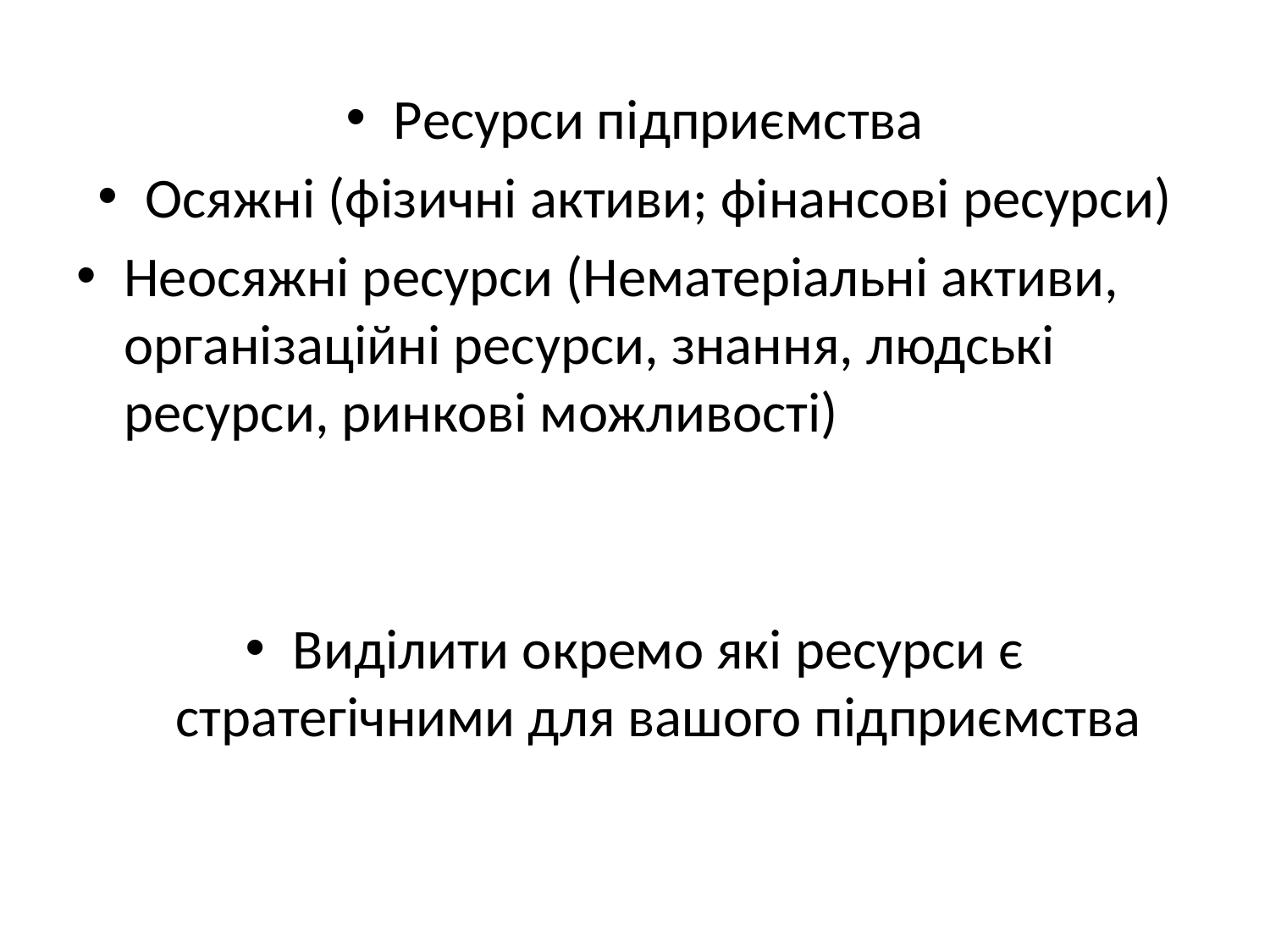

Ресурси підприємства
Осяжні (фізичні активи; фінансові ресурси)
Неосяжні ресурси (Нематеріальні активи, організаційні ресурси, знання, людські ресурси, ринкові можливості)

Виділити окремо які ресурси є стратегічними для вашого підприємства